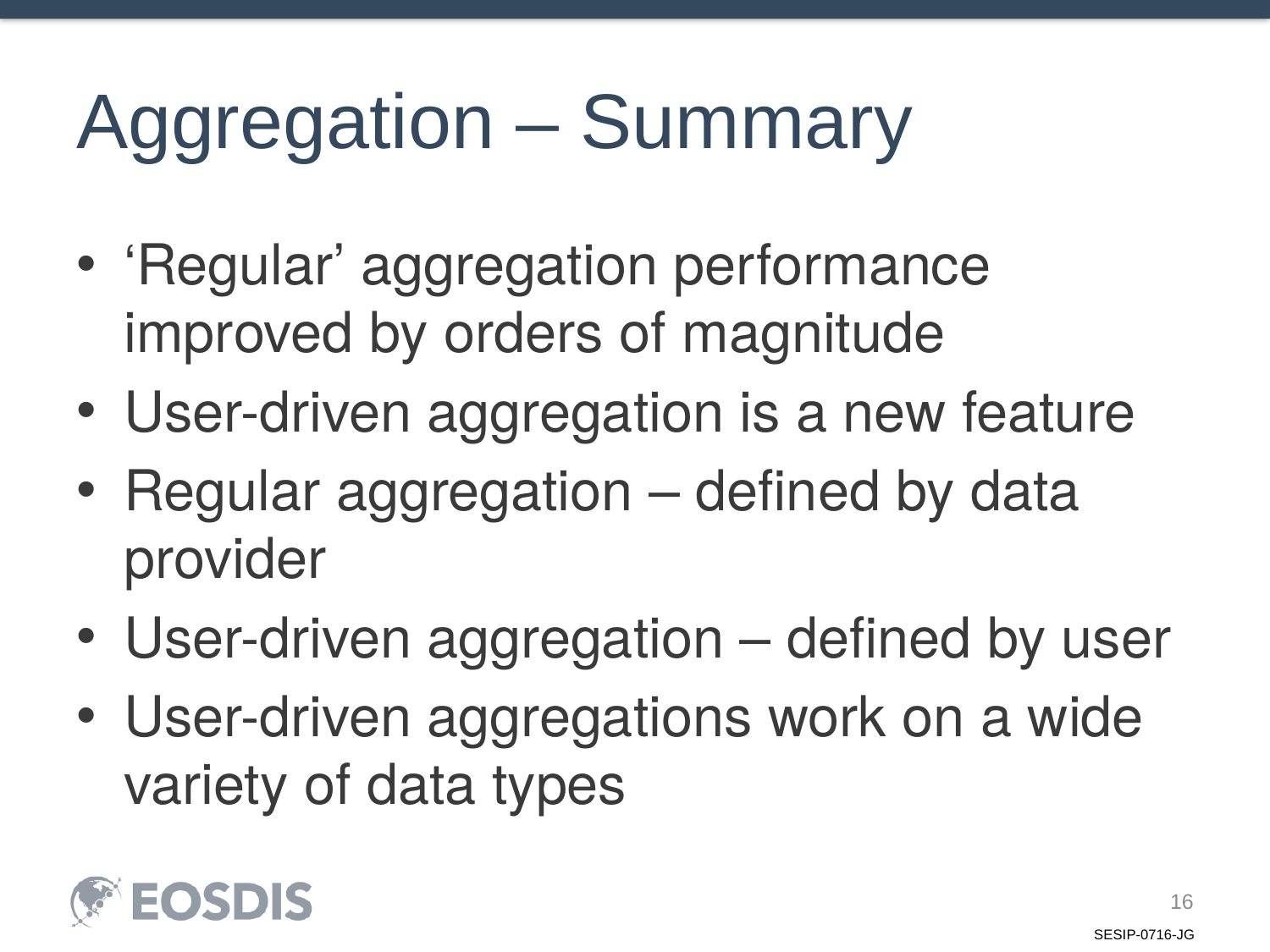

# Aggregation – Summary
‘Regular’ aggregation performance improved by orders of magnitude
User-driven aggregation is a new feature
Regular aggregation – defined by data provider
User-driven aggregation – defined by user
User-driven aggregations work on a wide variety of data types
16